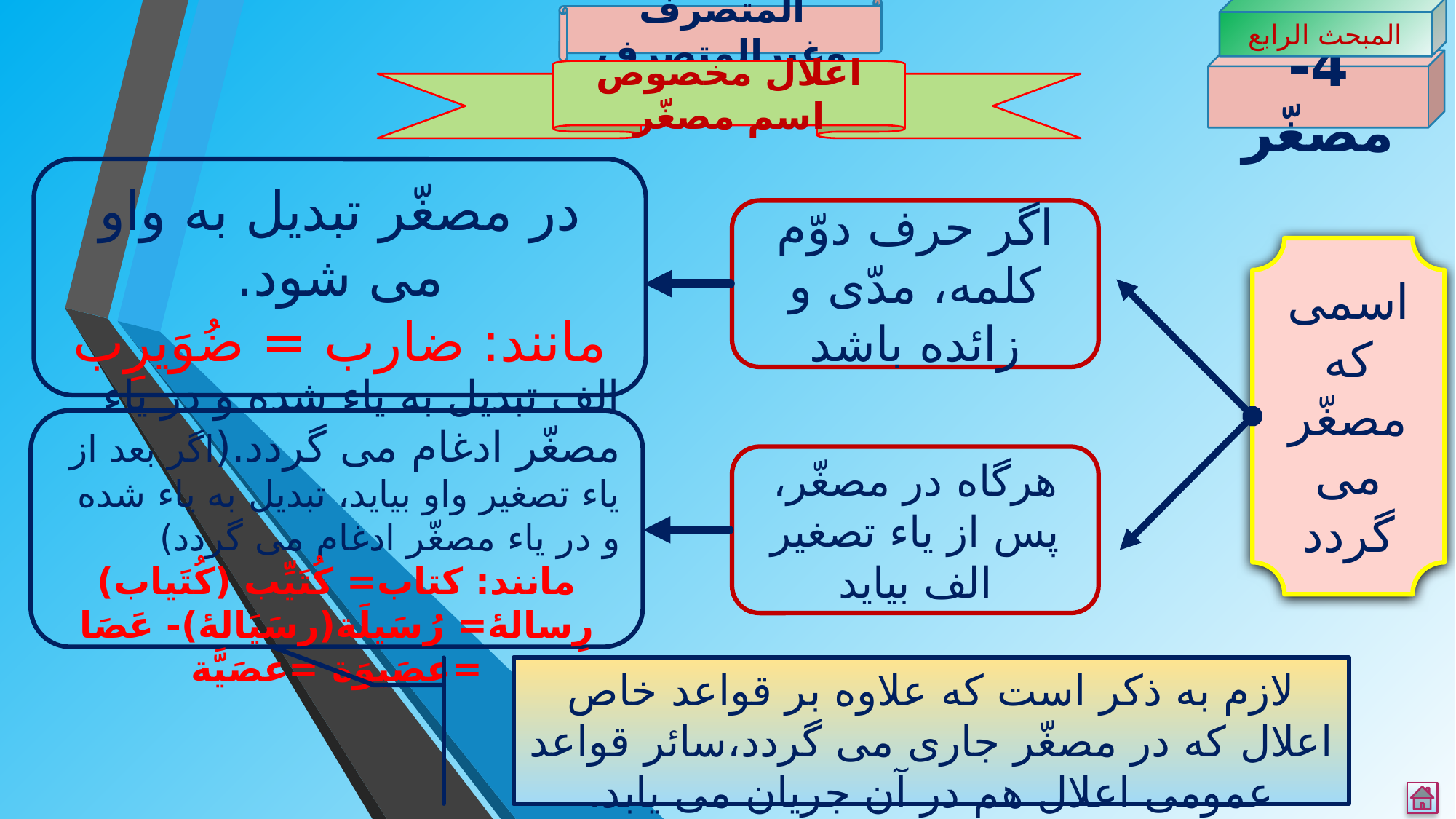

المبحث الرابع
المتصرف وغیرالمتصرف
4-مصغّر
اعلال مخصوص اسم مصغّر
در مصغّر تبدیل به واو می شود.
مانند: ضارب = ضُوَیرِب
اگر حرف دوّم کلمه، مدّی و زائده باشد
اسمی که مصغّر
می گردد
الف تبدیل به یاء شده و در یاء مصغّر ادغام می گردد.(اگر بعد از یاء تصغیر واو بیاید، تبدیل به یاء شده و در یاء مصغّر ادغام می گردد)
مانند: کتاب= کُتَیِّب (کُتَیاب)
رِسالۀ= رُسَیلَة(رسَیَالۀ)- عَصَا =عصَیوَة =عصَیَّة
هرگاه در مصغّر، پس از یاء تصغیر الف بیاید
لازم به ذکر است که علاوه بر قواعد خاص اعلال که در مصغّر جاری می گردد،سائر قواعد عمومی اعلال هم در آن جریان می یابد.